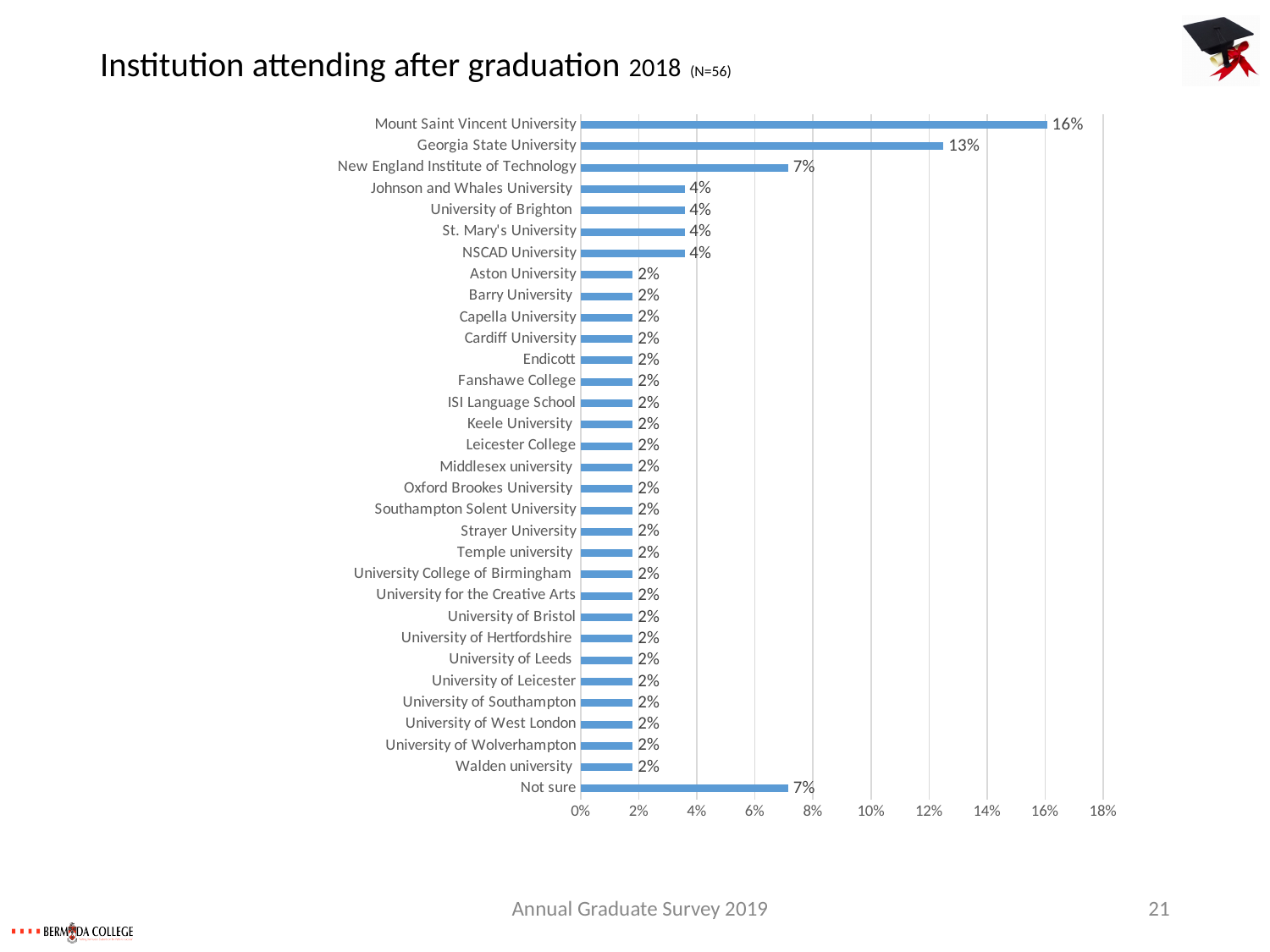

# Institution attending after graduation 2018 (N=56)

### Chart

| Category |  |
|---|---|
| Not sure | 0.07142857142857142 |
| Walden university  | 0.017857142857142856 |
| University of Wolverhampton | 0.017857142857142856 |
| University of West London | 0.017857142857142856 |
| University of Southampton | 0.017857142857142856 |
| University of Leicester | 0.017857142857142856 |
| University of Leeds  | 0.017857142857142856 |
| University of Hertfordshire  | 0.017857142857142856 |
| University of Bristol | 0.017857142857142856 |
| University for the Creative Arts | 0.017857142857142856 |
| University College of Birmingham  | 0.017857142857142856 |
| Temple university  | 0.017857142857142856 |
| Strayer University | 0.017857142857142856 |
| Southampton Solent University | 0.017857142857142856 |
| Oxford Brookes University  | 0.017857142857142856 |
| Middlesex university  | 0.017857142857142856 |
| Leicester College | 0.017857142857142856 |
| Keele University  | 0.017857142857142856 |
| ISI Language School | 0.017857142857142856 |
| Fanshawe College | 0.017857142857142856 |
| Endicott | 0.017857142857142856 |
| Cardiff University | 0.017857142857142856 |
| Capella University | 0.017857142857142856 |
| Barry University  | 0.017857142857142856 |
| Aston University | 0.017857142857142856 |
| NSCAD University | 0.03571428571428571 |
| St. Mary's University | 0.03571428571428571 |
| University of Brighton  | 0.03571428571428571 |
| Johnson and Whales University  | 0.03571428571428571 |
| New England Institute of Technology | 0.07142857142857142 |
| Georgia State University | 0.125 |
| Mount Saint Vincent University | 0.16071428571428573 |
Annual Graduate Survey 2019
21